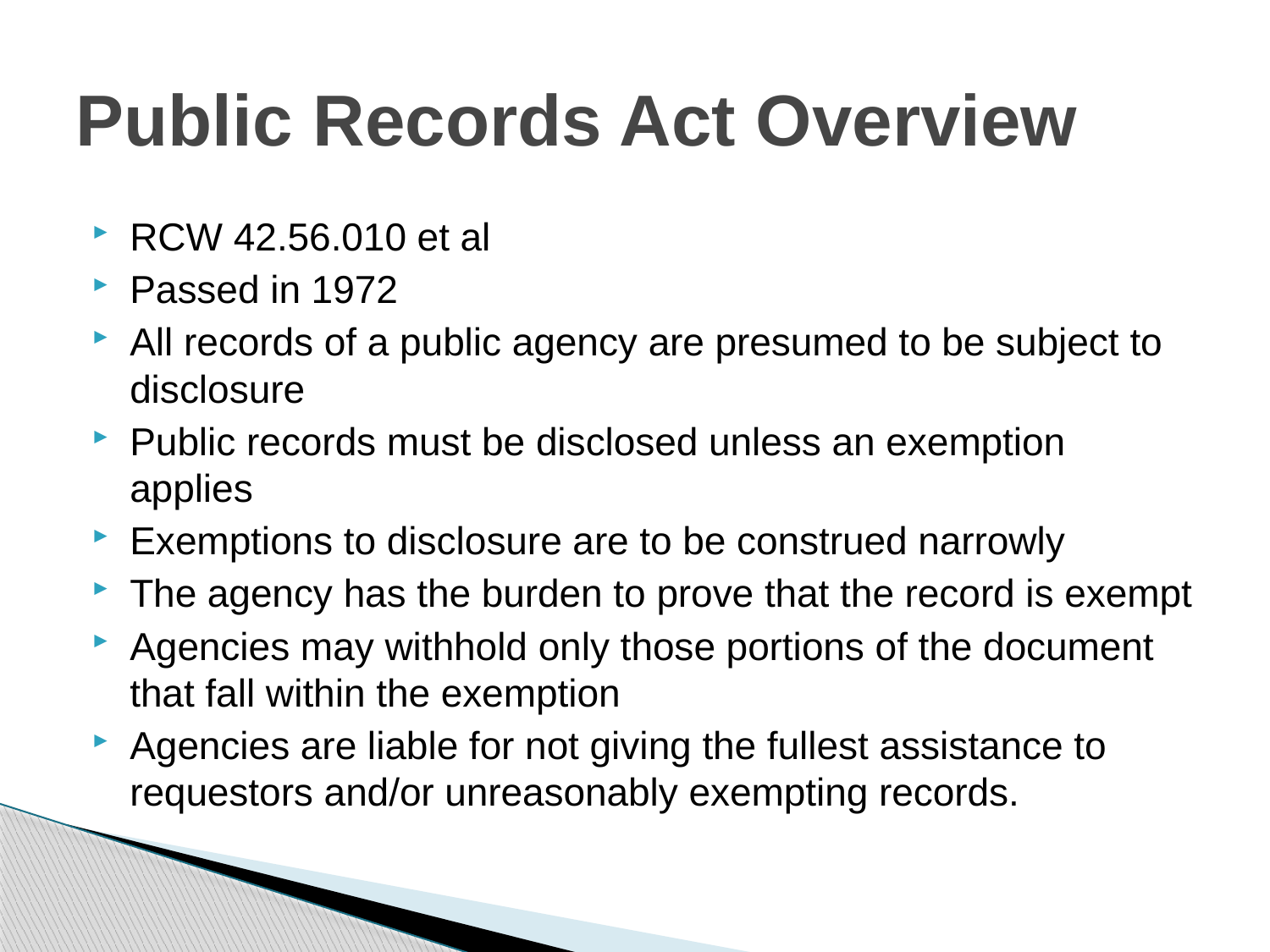

# Public Records Act Overview
RCW 42.56.010 et al
Passed in 1972
All records of a public agency are presumed to be subject to disclosure
Public records must be disclosed unless an exemption applies
Exemptions to disclosure are to be construed narrowly
The agency has the burden to prove that the record is exempt
Agencies may withhold only those portions of the document that fall within the exemption
Agencies are liable for not giving the fullest assistance to requestors and/or unreasonably exempting records.